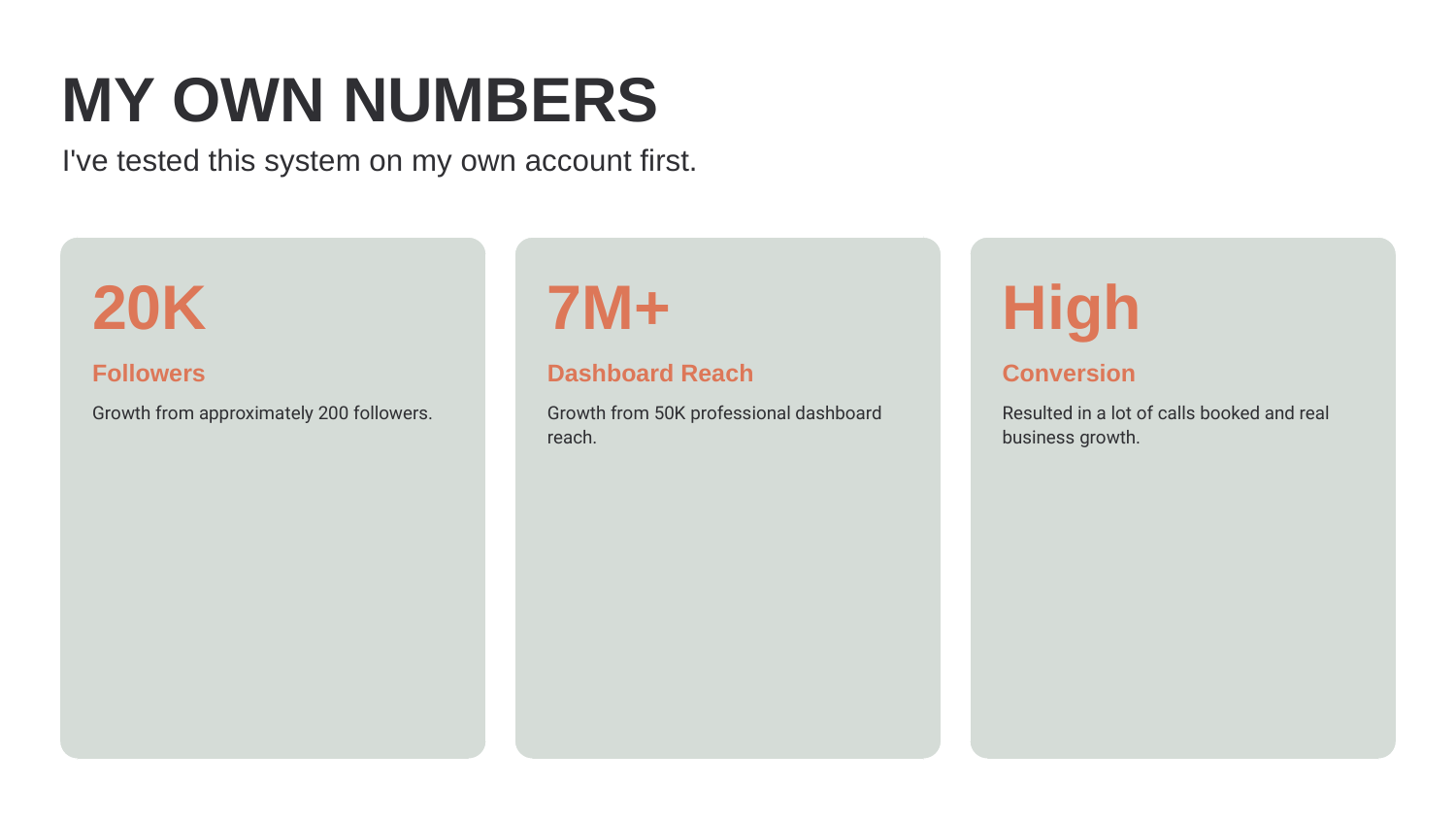

MY OWN NUMBERS
I've tested this system on my own account first.

20K
7M+
High
Followers
Dashboard Reach
Conversion
Growth from approximately 200 followers.
Growth from 50K professional dashboard
reach.
Resulted in a lot of calls booked and real
business growth.